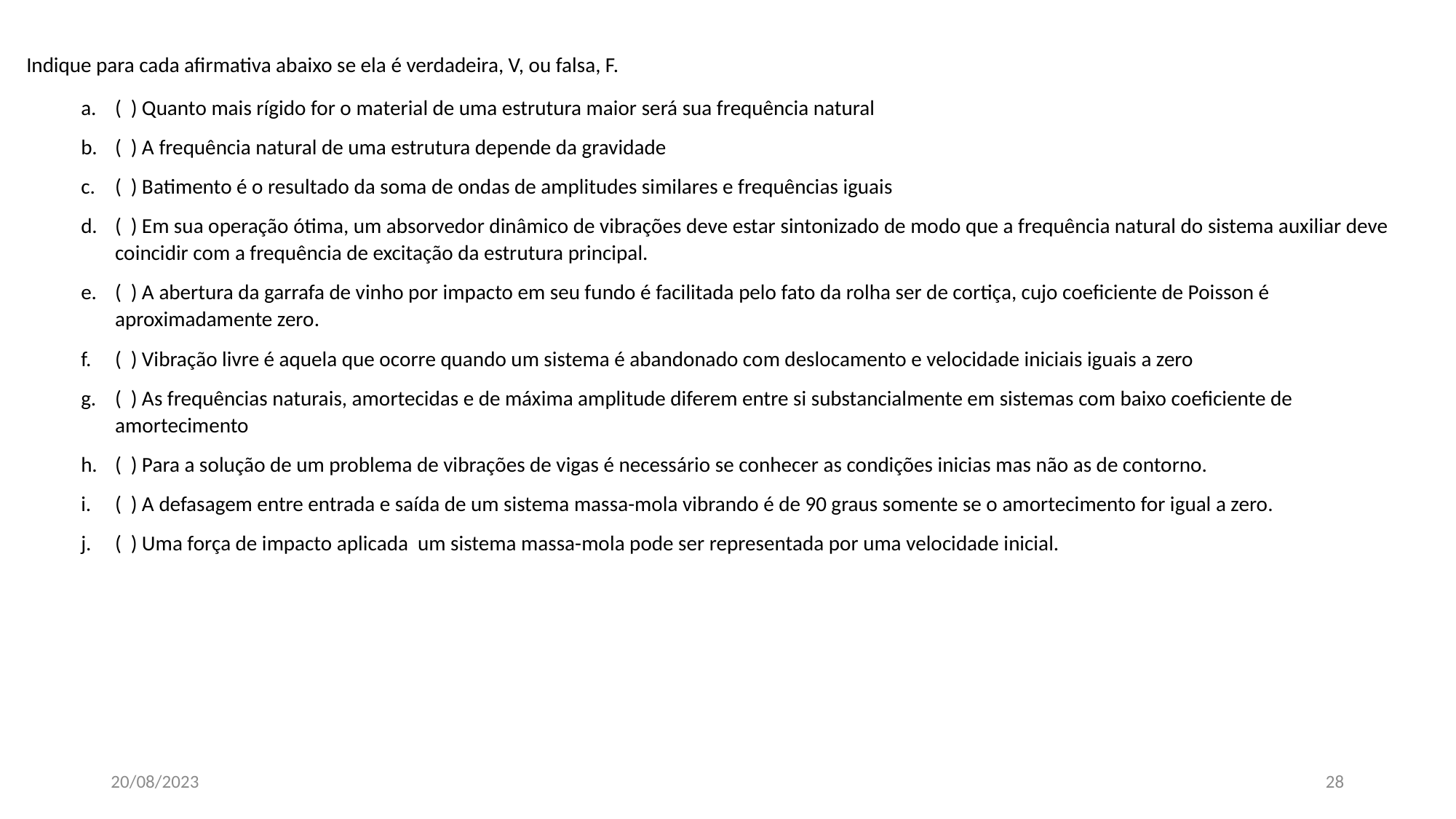

Indique para cada afirmativa abaixo se ela é verdadeira, V, ou falsa, F.
(  ) Quanto mais rígido for o material de uma estrutura maior será sua frequência natural
(  ) A frequência natural de uma estrutura depende da gravidade
(  ) Batimento é o resultado da soma de ondas de amplitudes similares e frequências iguais
(  ) Em sua operação ótima, um absorvedor dinâmico de vibrações deve estar sintonizado de modo que a frequência natural do sistema auxiliar deve coincidir com a frequência de excitação da estrutura principal.
(  ) A abertura da garrafa de vinho por impacto em seu fundo é facilitada pelo fato da rolha ser de cortiça, cujo coeficiente de Poisson é aproximadamente zero.
(  ) Vibração livre é aquela que ocorre quando um sistema é abandonado com deslocamento e velocidade iniciais iguais a zero
(  ) As frequências naturais, amortecidas e de máxima amplitude diferem entre si substancialmente em sistemas com baixo coeficiente de amortecimento
(  ) Para a solução de um problema de vibrações de vigas é necessário se conhecer as condições inicias mas não as de contorno.
(  ) A defasagem entre entrada e saída de um sistema massa-mola vibrando é de 90 graus somente se o amortecimento for igual a zero.
(  ) Uma força de impacto aplicada  um sistema massa-mola pode ser representada por uma velocidade inicial.
20/08/2023
28